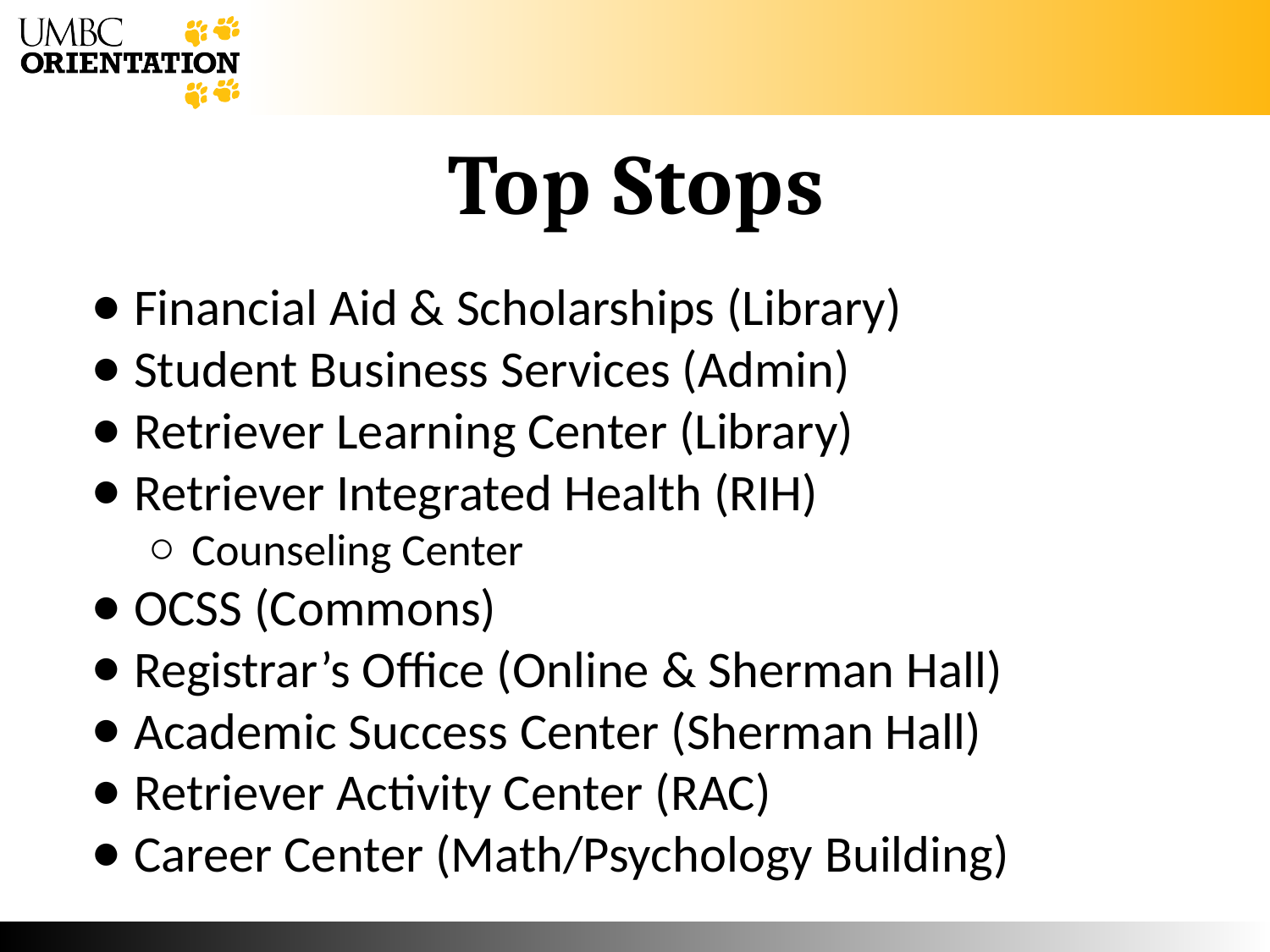

# Top Stops
Financial Aid & Scholarships (Library)
Student Business Services (Admin)
Retriever Learning Center (Library)
Retriever Integrated Health (RIH)
Counseling Center
OCSS (Commons)
Registrar’s Office (Online & Sherman Hall)
Academic Success Center (Sherman Hall)
Retriever Activity Center (RAC)
Career Center (Math/Psychology Building)